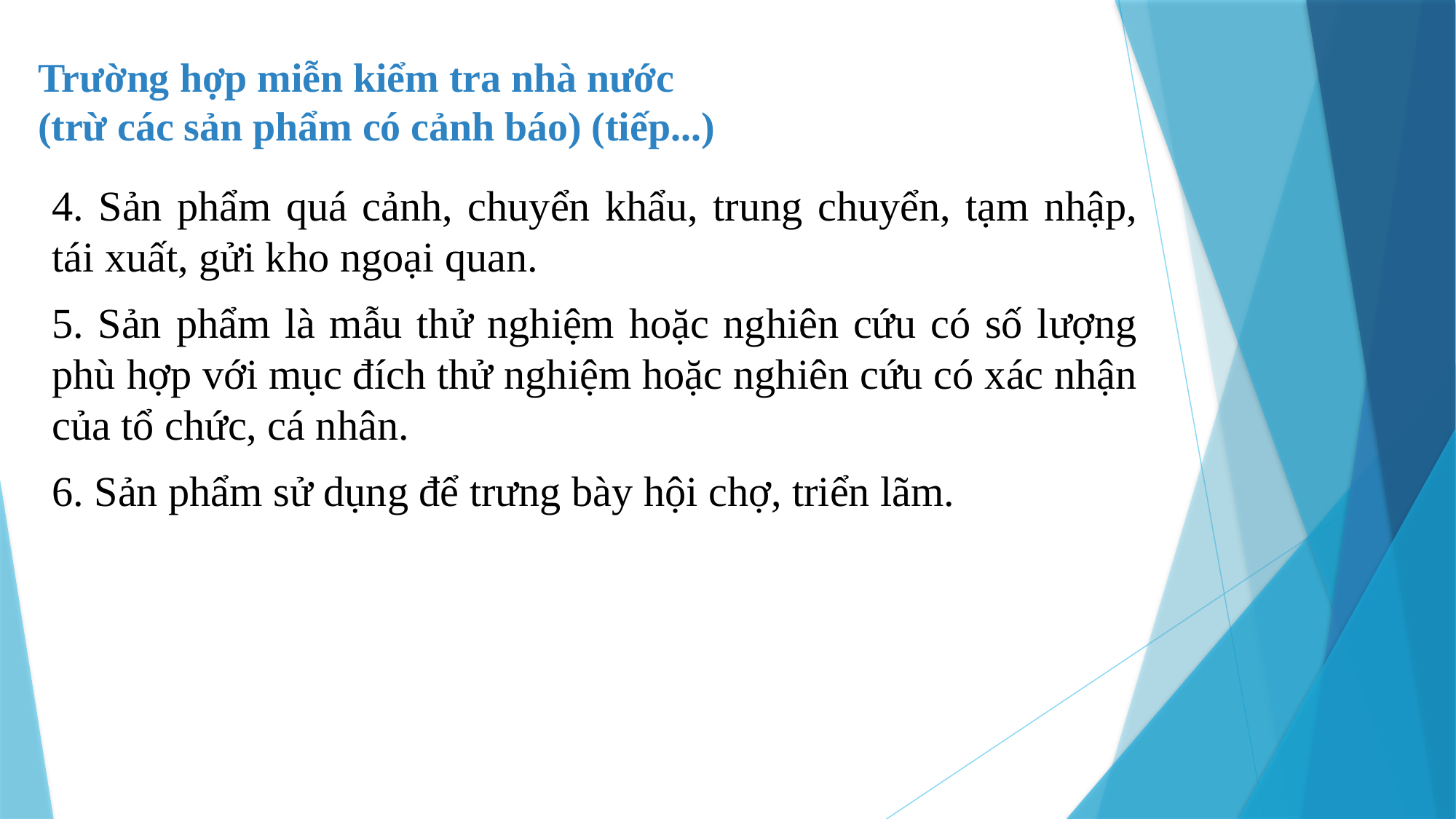

Trường hợp miễn kiểm tra nhà nước
(trừ các sản phẩm có cảnh báo) (tiếp...)
4. Sản phẩm quá cảnh, chuyển khẩu, trung chuyển, tạm nhập, tái xuất, gửi kho ngoại quan.
5. Sản phẩm là mẫu thử nghiệm hoặc nghiên cứu có số lượng phù hợp với mục đích thử nghiệm hoặc nghiên cứu có xác nhận của tổ chức, cá nhân.
6. Sản phẩm sử dụng để trưng bày hội chợ, triển lãm.